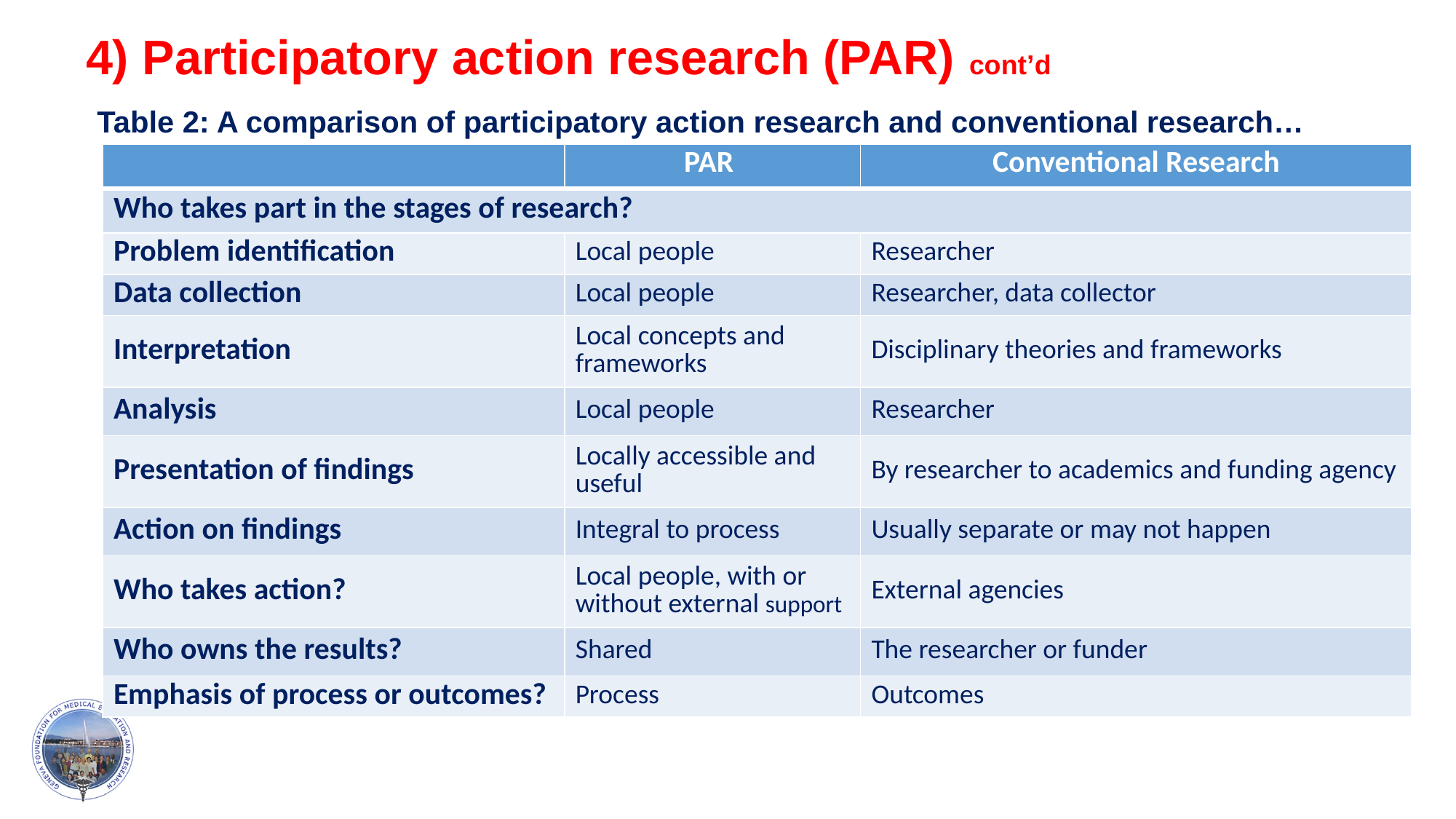

# 4) Participatory action research (PAR) cont’d
Table 2: A comparison of participatory action research and conventional research…
|  | PAR | Conventional Research |
| --- | --- | --- |
| Who takes part in the stages of research? |  |  |
| Problem identification | Local people | Researcher |
| Data collection | Local people | Researcher, data collector |
| Interpretation | Local concepts and frameworks | Disciplinary theories and frameworks |
| Analysis | Local people | Researcher |
| Presentation of findings | Locally accessible and useful | By researcher to academics and funding agency |
| Action on findings | Integral to process | Usually separate or may not happen |
| Who takes action? | Local people, with or without external support | External agencies |
| Who owns the results? | Shared | The researcher or funder |
| Emphasis of process or outcomes? | Process | Outcomes |